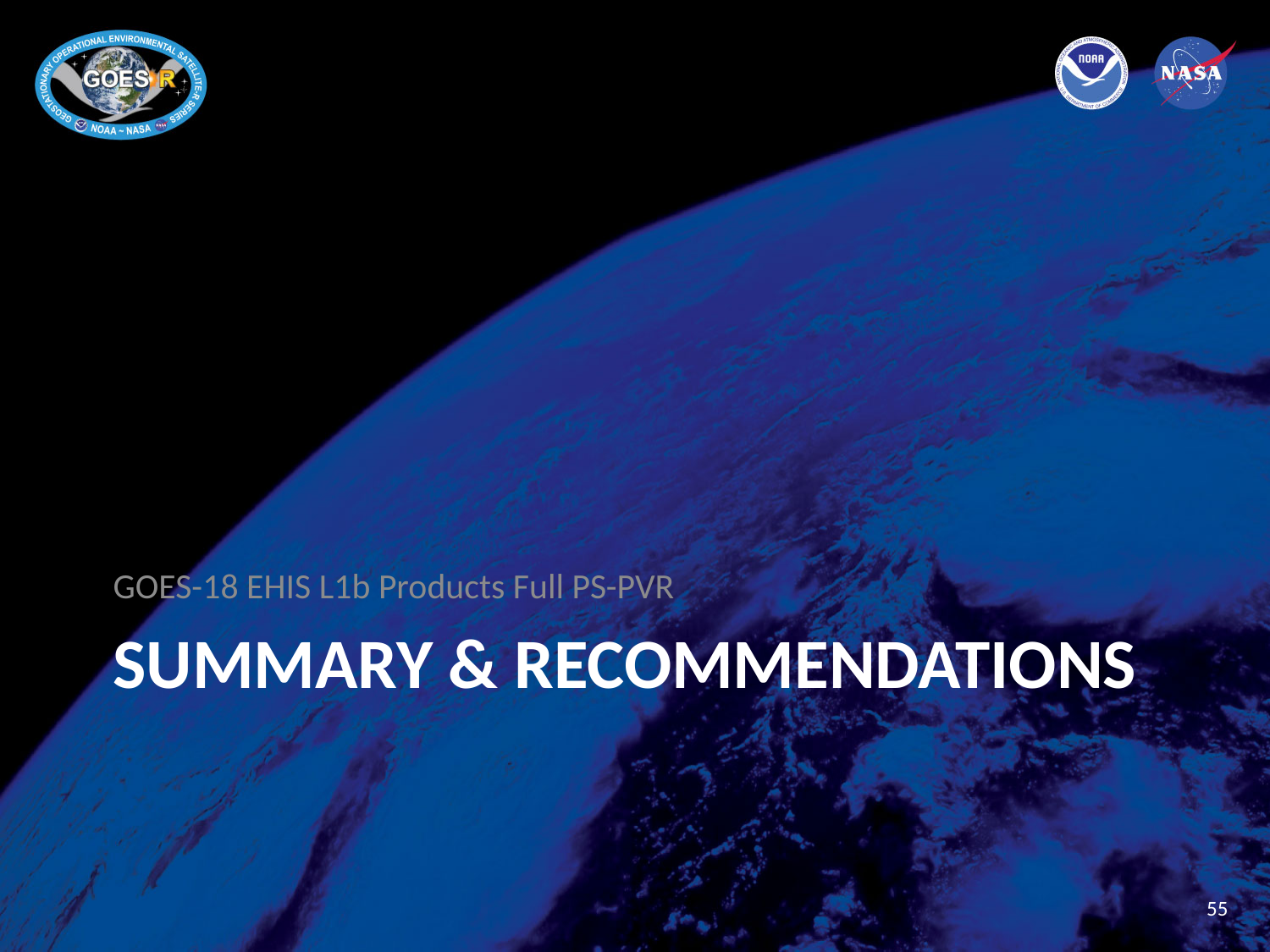

GOES-18 EHIS L1b Products Full PS-PVR
# Summary & Recommendations
55